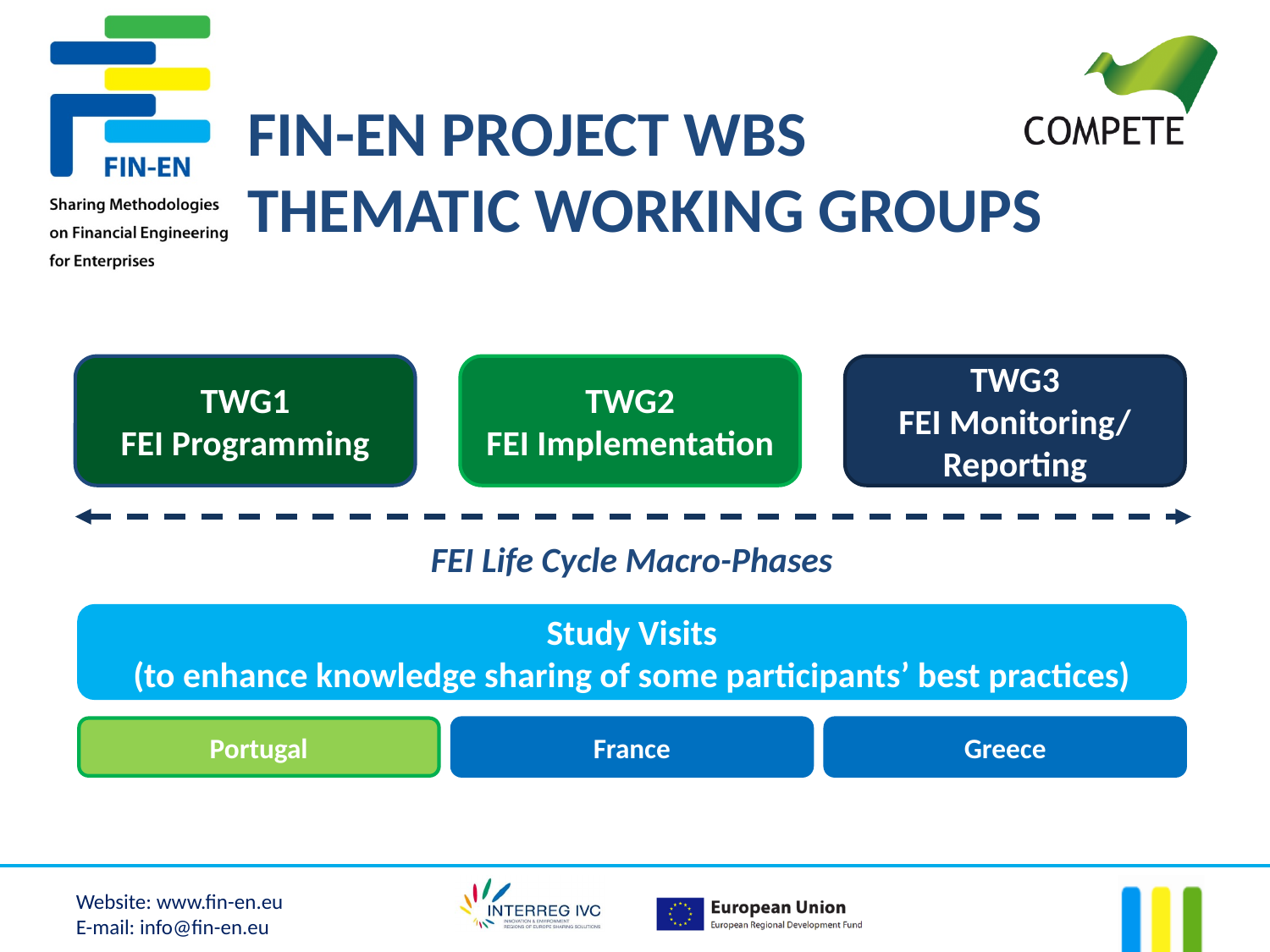

# FIN-EN Project WBS Thematic Working Groups
TWG1
FEI Programming
TWG2
FEI Implementation
TWG3
FEI Monitoring/ Reporting
FEI Life Cycle Macro-Phases
Study Visits
(to enhance knowledge sharing of some participants’ best practices)
Portugal
France
Greece
Website: www.fin-en.eu
E-mail: info@fin-en.eu